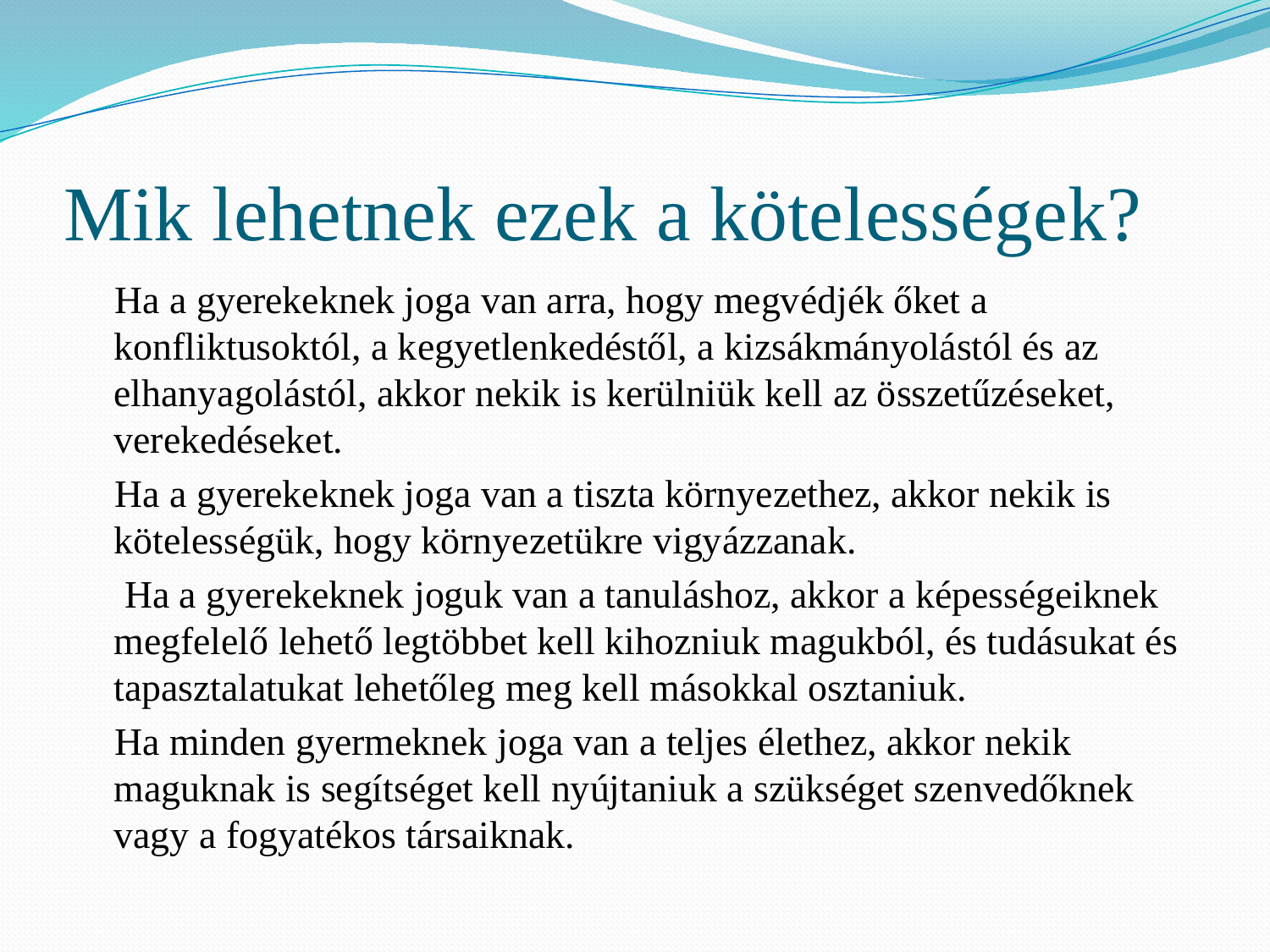

# Mik lehetnek ezek a kötelességek?
    Ha a gyerekeknek joga van arra, hogy megvédjék őket a konfliktusoktól, a kegyetlenkedéstől, a kizsákmányolástól és az elhanyagolástól, akkor nekik is kerülniük kell az összetűzéseket, verekedéseket.
    Ha a gyerekeknek joga van a tiszta környezethez, akkor nekik is kötelességük, hogy környezetükre vigyázzanak.
     Ha a gyerekeknek joguk van a tanuláshoz, akkor a képességeiknek megfelelő lehető legtöbbet kell kihozniuk magukból, és tudásukat és tapasztalatukat lehetőleg meg kell másokkal osztaniuk.
    Ha minden gyermeknek joga van a teljes élethez, akkor nekik maguknak is segítséget kell nyújtaniuk a szükséget szenvedőknek vagy a fogyatékos társaiknak.